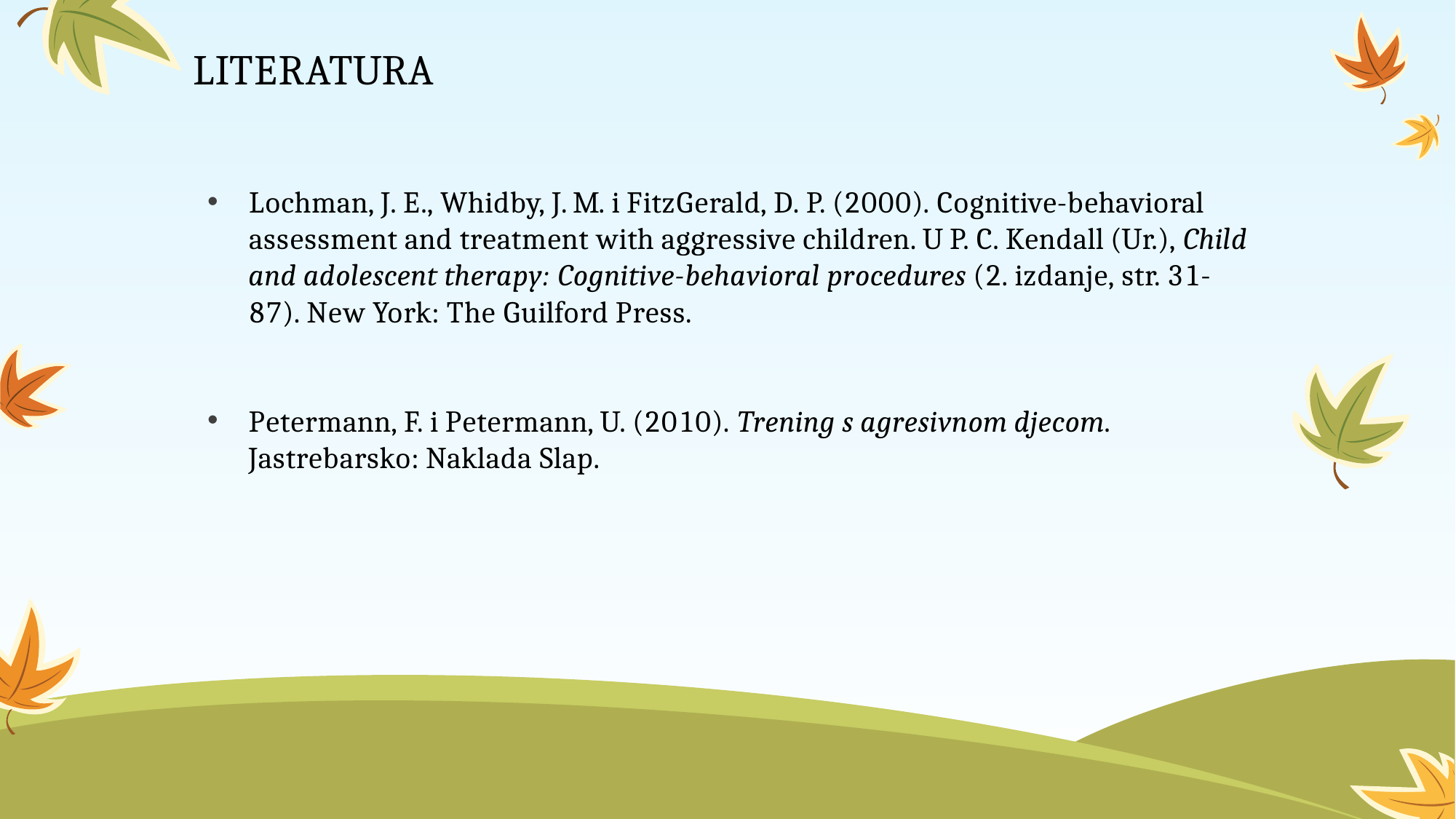

# LITERATURA
Lochman, J. E., Whidby, J. M. i FitzGerald, D. P. (2000). Cognitive-behavioral assessment and treatment with aggressive children. U P. C. Kendall (Ur.), Child and adolescent therapy: Cognitive-behavioral procedures (2. izdanje, str. 31-87). New York: The Guilford Press.

Petermann, F. i Petermann, U. (2010). Trening s agresivnom djecom. Jastrebarsko: Naklada Slap.